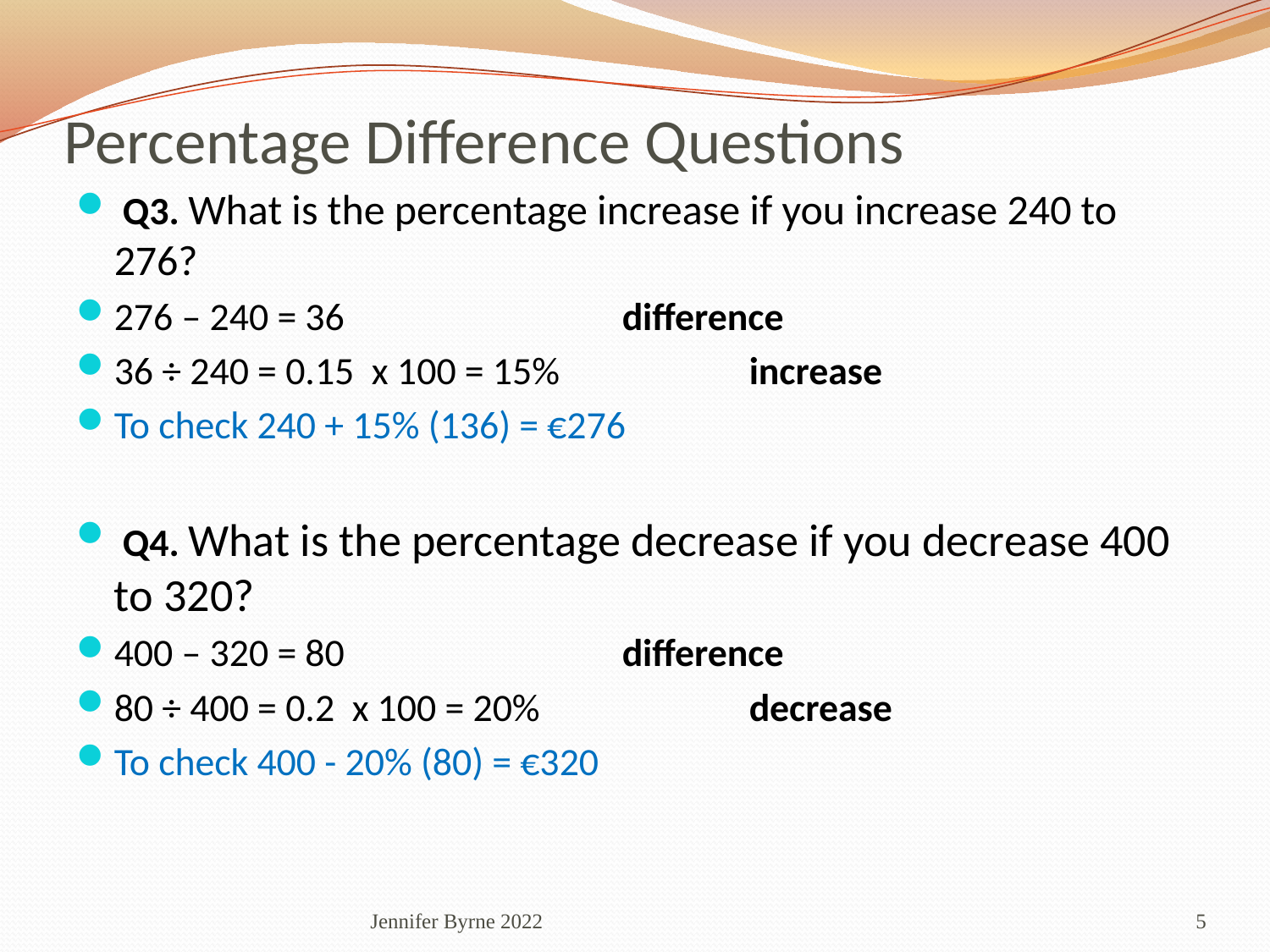

# Percentage Difference Questions
 Q3. What is the percentage increase if you increase 240 to 276?
276 – 240 = 36	       	 	difference
36 ÷ 240 = 0.15  x 100 = 15%		increase
To check 240 + 15% (136) = €276

 Q4. What is the percentage decrease if you decrease 400 to 320?
400 – 320 = 80	       	 	difference
80 ÷ 400 = 0.2  x 100 = 20%		decrease
To check 400 - 20% (80) = €320

Jennifer Byrne 2022
5